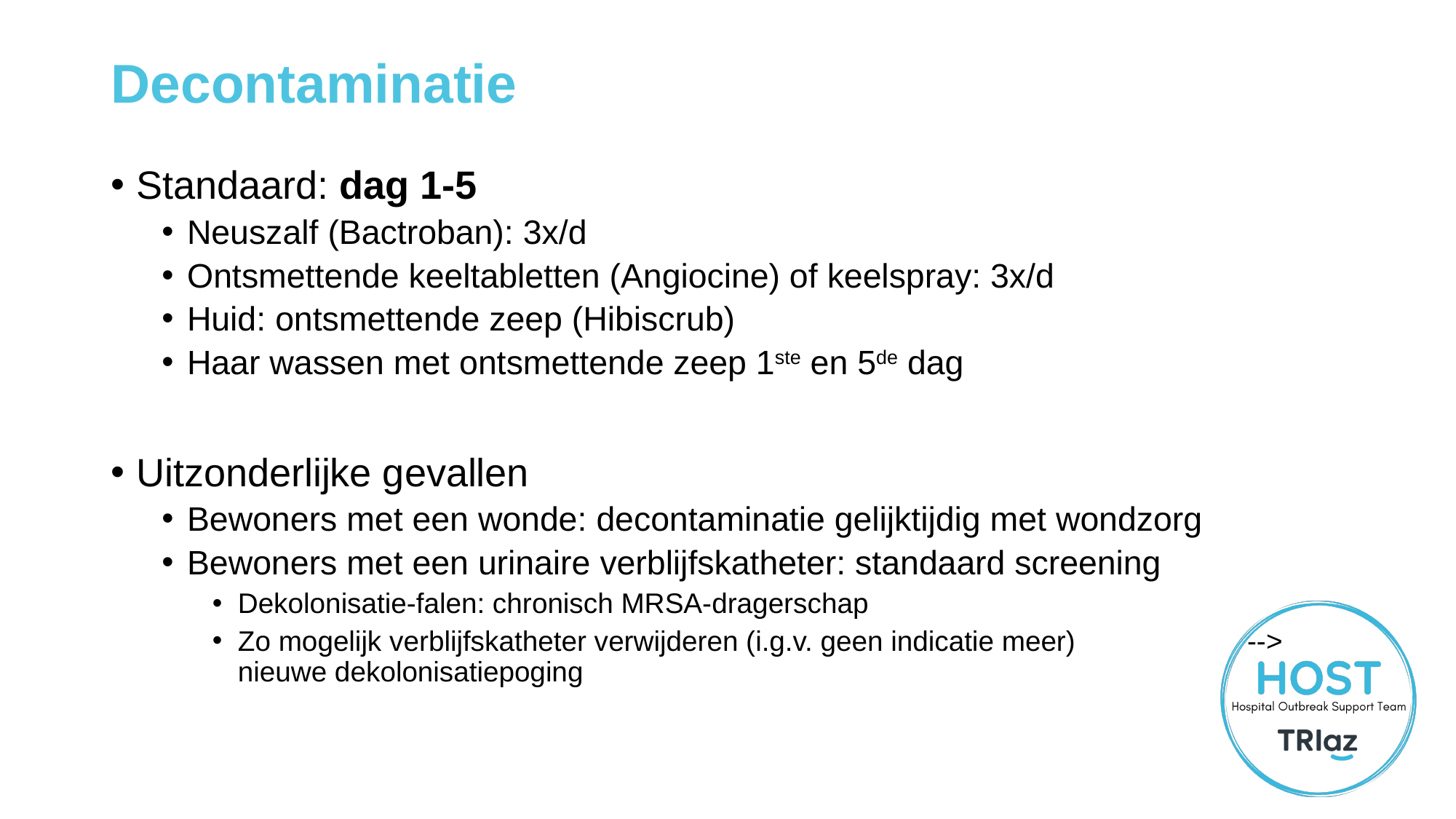

# Decontaminatie
Standaard: dag 1-5
Neuszalf (Bactroban): 3x/d
Ontsmettende keeltabletten (Angiocine) of keelspray: 3x/d
Huid: ontsmettende zeep (Hibiscrub)
Haar wassen met ontsmettende zeep 1ste en 5de dag

Uitzonderlijke gevallen
Bewoners met een wonde: decontaminatie gelijktijdig met wondzorg
Bewoners met een urinaire verblijfskatheter: standaard screening
Dekolonisatie-falen: chronisch MRSA-dragerschap
Zo mogelijk verblijfskatheter verwijderen (i.g.v. geen indicatie meer)                      --> nieuwe dekolonisatiepoging